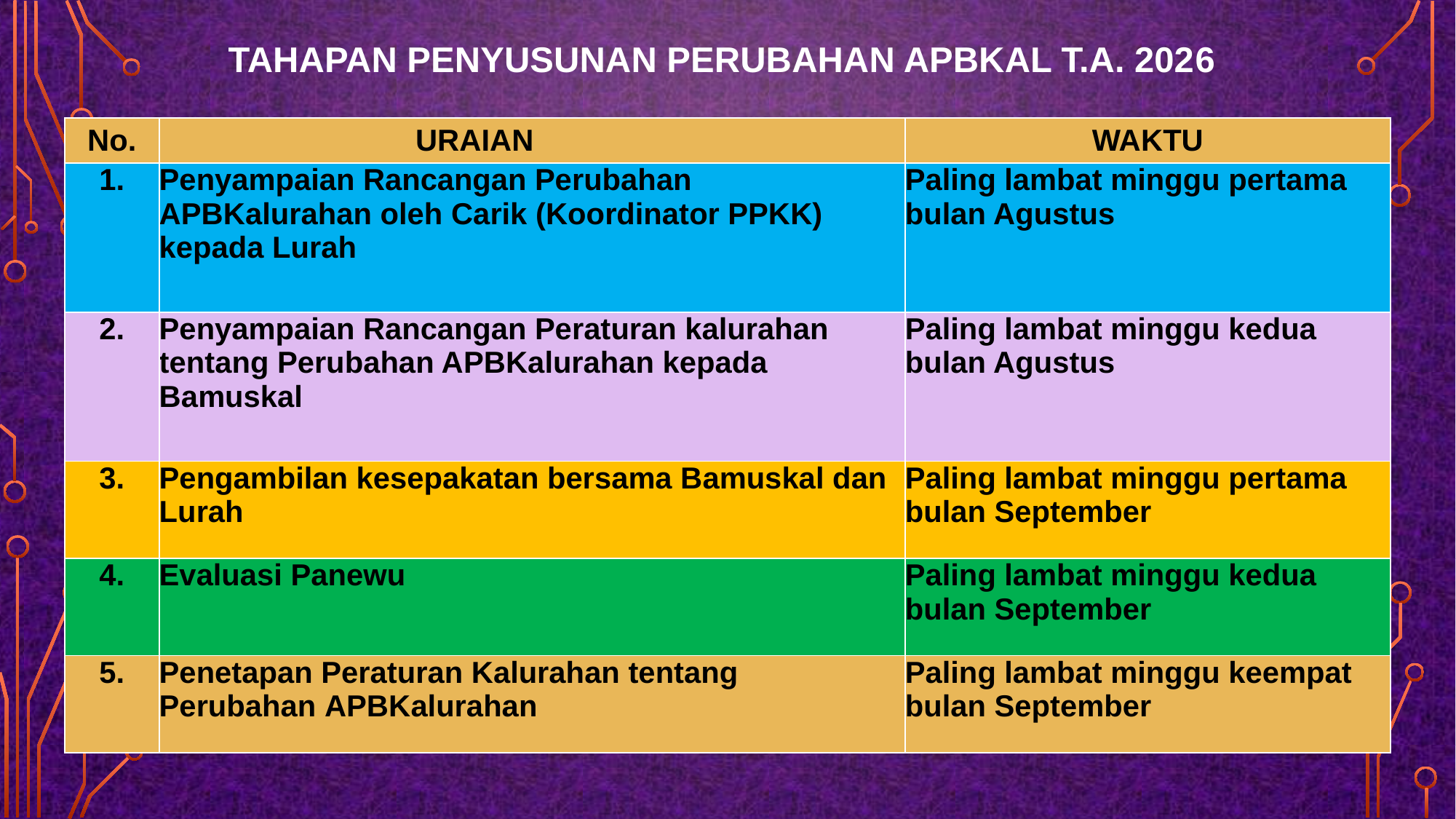

# Tahapan Penyusunan Perubahan APBKal T.A. 2026
| No. | URAIAN | WAKTU |
| --- | --- | --- |
| 1. | Penyampaian Rancangan Perubahan APBKalurahan oleh Carik (Koordinator PPKK) kepada Lurah | Paling lambat minggu pertama bulan Agustus |
| 2. | Penyampaian Rancangan Peraturan kalurahan tentang Perubahan APBKalurahan kepada Bamuskal | Paling lambat minggu kedua bulan Agustus |
| 3. | Pengambilan kesepakatan bersama Bamuskal dan Lurah | Paling lambat minggu pertama bulan September |
| 4. | Evaluasi Panewu | Paling lambat minggu kedua bulan September |
| 5. | Penetapan Peraturan Kalurahan tentang Perubahan APBKalurahan | Paling lambat minggu keempat bulan September |